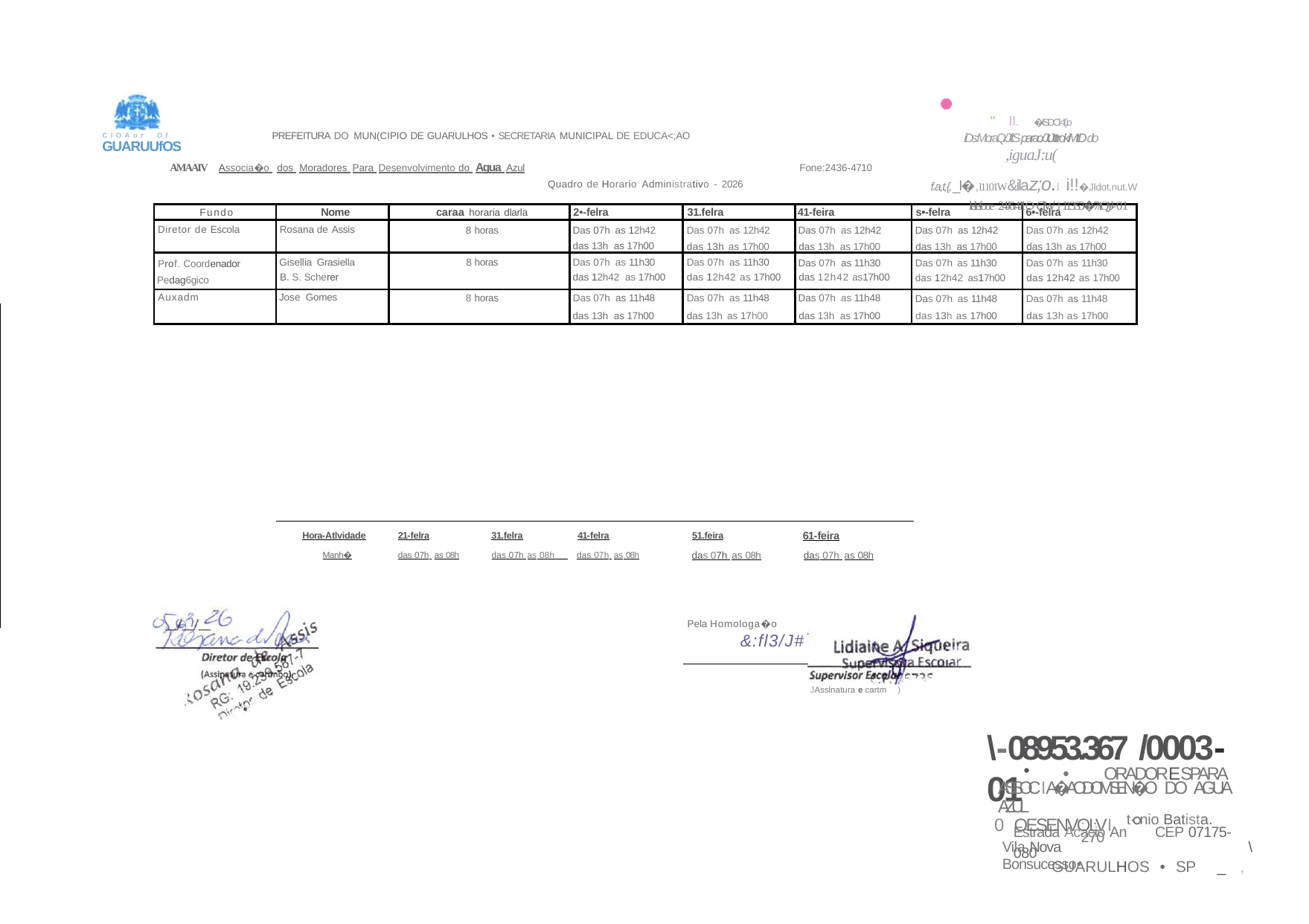

•
"  II.	�lSDCl<l(.io iDs:MoraQ/JftSparao/JtJtttrokiMtDd'o
,iguaJ:u(
f.a,t,{,_l�,l1101W&ilaz;o.l i!!�Jldot.nut.W
lelefooe.24J6.4JIO·ClW1113S3�7/tQ)J-01
PREFEITURA DO MUN(CIPIO DE GUARULHOS • SECRETARIA MUNICIPAL DE EDUCA<;AO
CIOAor  Of
GUARUUfOS
AMAAIV
Associa�o dos Moradores Para Desenvolvimento do Agua Azul
Fone:2436-4710
Quadro de Horario Administrativo - 2026
| Fundo | Nome | caraa horaria dlarla | 2•-felra | 31.felra | 41-feira | s•-felra | 6•-felra |
| --- | --- | --- | --- | --- | --- | --- | --- |
| Diretor de Escola | Rosana de Assis | 8 horas | Das 07h as 12h42 das 13h as 17h00 | Das 07h as 12h42 das 13h as 17h00 | Das 07h as 12h42 das 13h as 17h00 | Das 07h as 12h42 das 13h as 17h00 | Das 07h as 12h42 das 13h as 17h00 |
| Prof. Coordenador Pedag6gico | Gisellia Grasiella B. S. Scherer | 8 horas | Das 07h as 11h30 das 12h42 as 17h00 | Das 07h as 11h30 das 12h42 as 17h00 | Das 07h as 11h30 das 12h42 as17h00 | Das 07h as 11h30 das 12h42 as17h00 | Das 07h as 11h30 das 12h42 as 17h00 |
| Auxadm | Jose Gomes | 8 horas | Das 07h as 11h48 das 13h as 17h00 | Das 07h as 11h48 das 13h as 17h00 | Das 07h as 11h48 das 13h as 17h00 | Das 07h as 11h48 das 13h as 17h00 | Das 07h as 11h48 das 13h as 17h00 |
	Hora-Atlvidade	21-felra	31.felra	41-felra	51.feira	61-feira
	Manh�	das 07h as 08h	das 07h as 08h  das 07h as 08h	das 07h as 08h	das 07h as 08h
Pela Homologa�o
&:fl3/J#
JAsslnatura e cartm  )
\-08953.367 /0003-01
•	ORADORESPARA
ASSOCIA�AODOMSEN�O DO AGUA AZUL
0 OESENVOLVI
Estrada Acacio An ° CEP 07175-080
. .	t· nio Batista. 270
Vila Nova Bonsucesso•
\
GUARULHOS • SP	_,